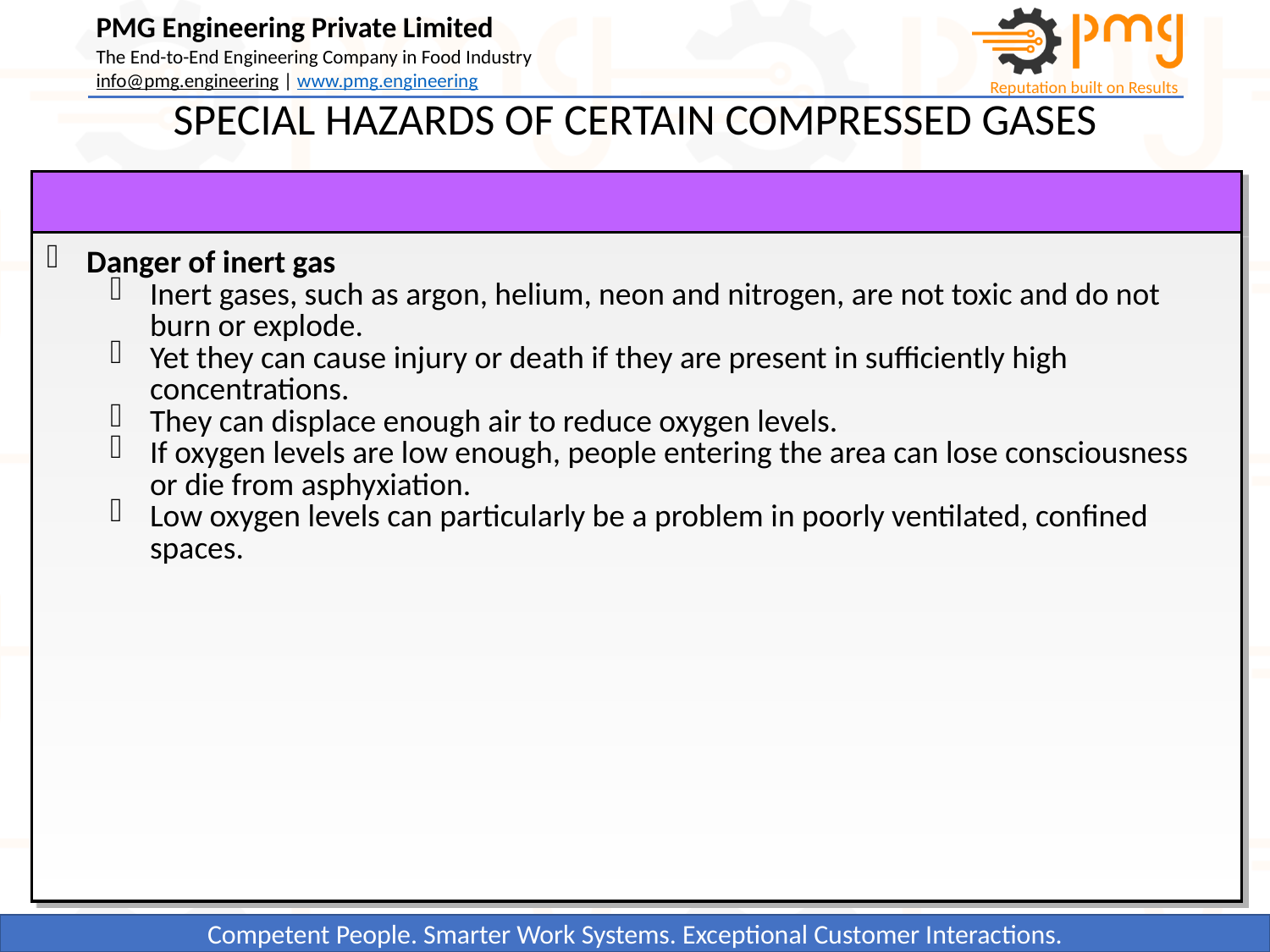

SPECIAL HAZARDS OF CERTAIN COMPRESSED GASES

Danger of inert gas
Inert gases, such as argon, helium, neon and nitrogen, are not toxic and do not burn or explode.
Yet they can cause injury or death if they are present in sufficiently high concentrations.
They can displace enough air to reduce oxygen levels.
If oxygen levels are low enough, people entering the area can lose consciousness or die from asphyxiation.
Low oxygen levels can particularly be a problem in poorly ventilated, confined spaces.